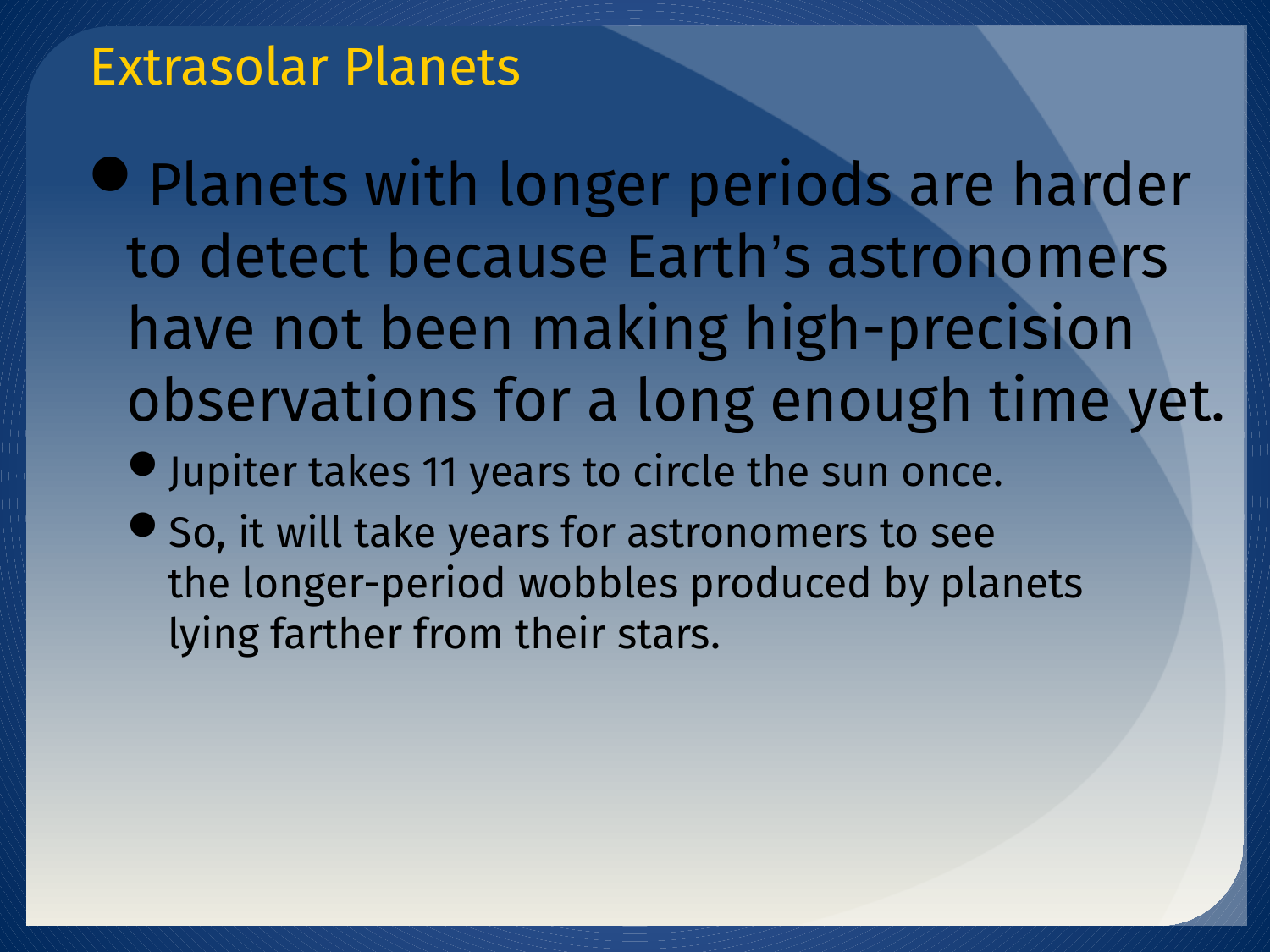

Extrasolar Planets
Planets with longer periods are harder to detect because Earth’s astronomers have not been making high-precision observations for a long enough time yet.
Jupiter takes 11 years to circle the sun once.
So, it will take years for astronomers to see
the longer-period wobbles produced by planets
lying farther from their stars.